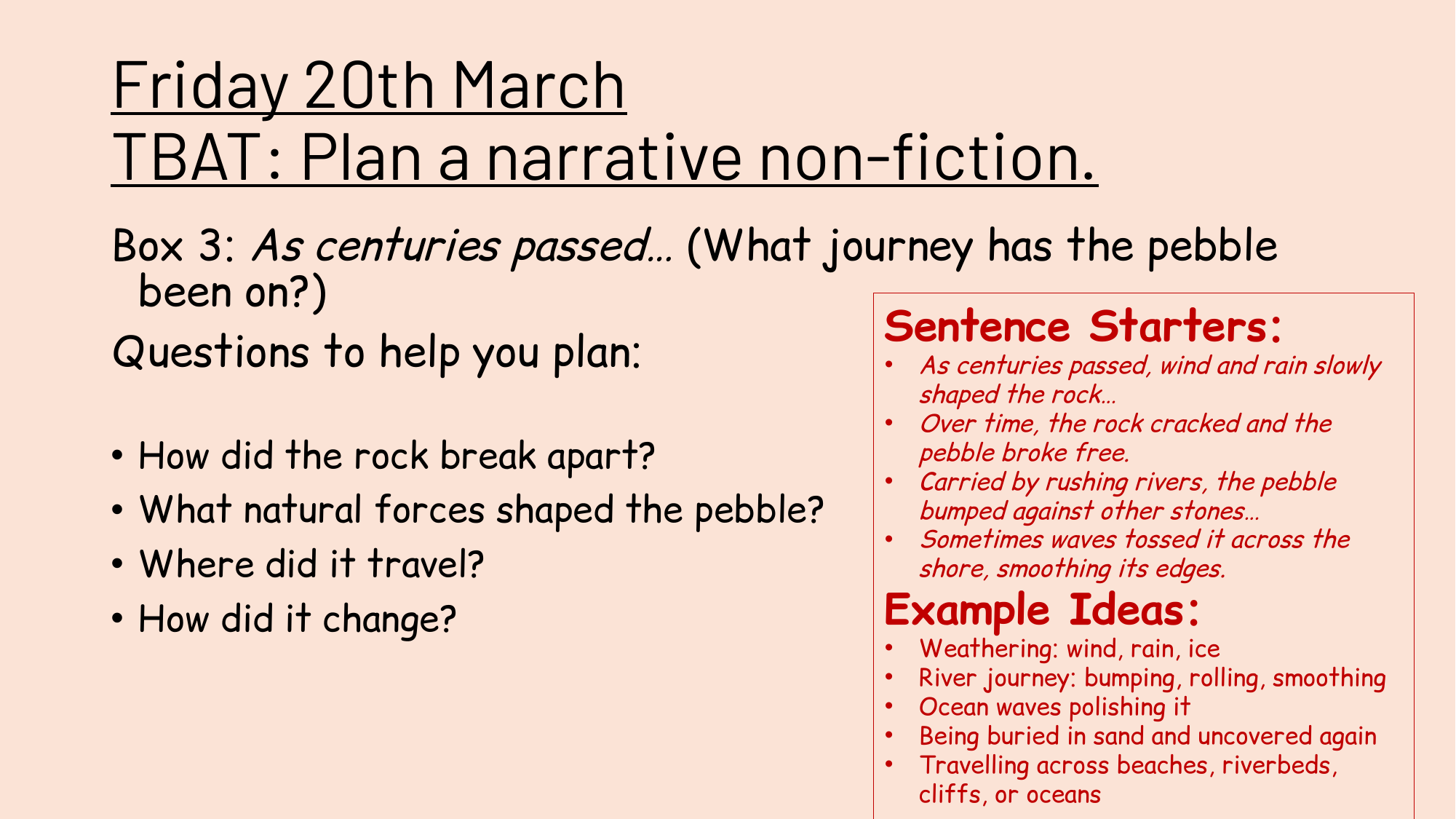

# Friday 20th March TBAT: Plan a narrative non-fiction.
Box 3: As centuries passed… (What journey has the pebble been on?)
Questions to help you plan:
How did the rock break apart?
What natural forces shaped the pebble?
Where did it travel?
How did it change?

Sentence Starters:
As centuries passed, wind and rain slowly shaped the rock…
Over time, the rock cracked and the pebble broke free.
Carried by rushing rivers, the pebble bumped against other stones…
Sometimes waves tossed it across the shore, smoothing its edges.
Example Ideas:
Weathering: wind, rain, ice
River journey: bumping, rolling, smoothing
Ocean waves polishing it
Being buried in sand and uncovered again
Travelling across beaches, riverbeds, cliffs, or oceans